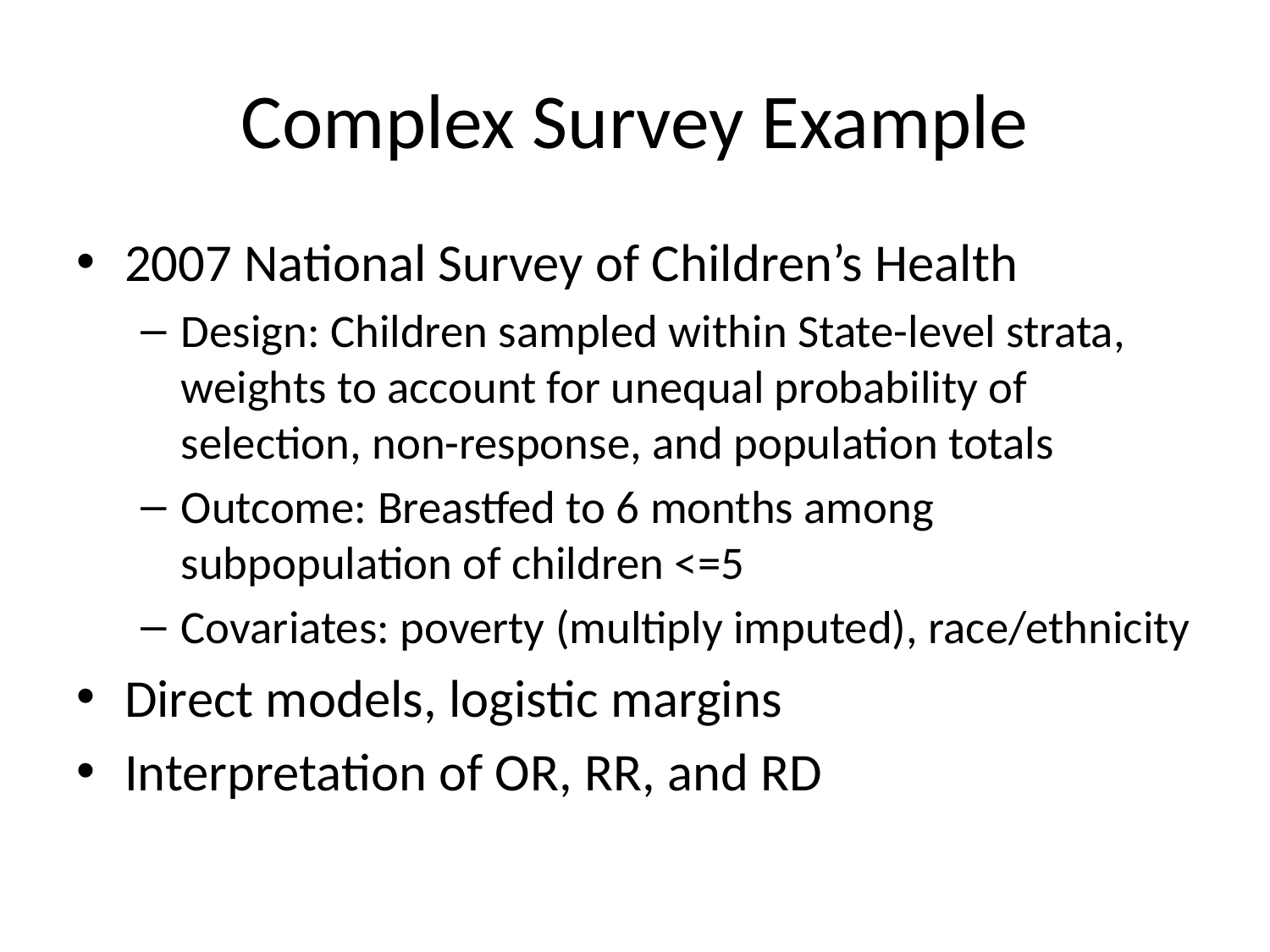

# Complex Survey Example
2007 National Survey of Children’s Health
Design: Children sampled within State-level strata, weights to account for unequal probability of selection, non-response, and population totals
Outcome: Breastfed to 6 months among subpopulation of children <=5
Covariates: poverty (multiply imputed), race/ethnicity
Direct models, logistic margins
Interpretation of OR, RR, and RD